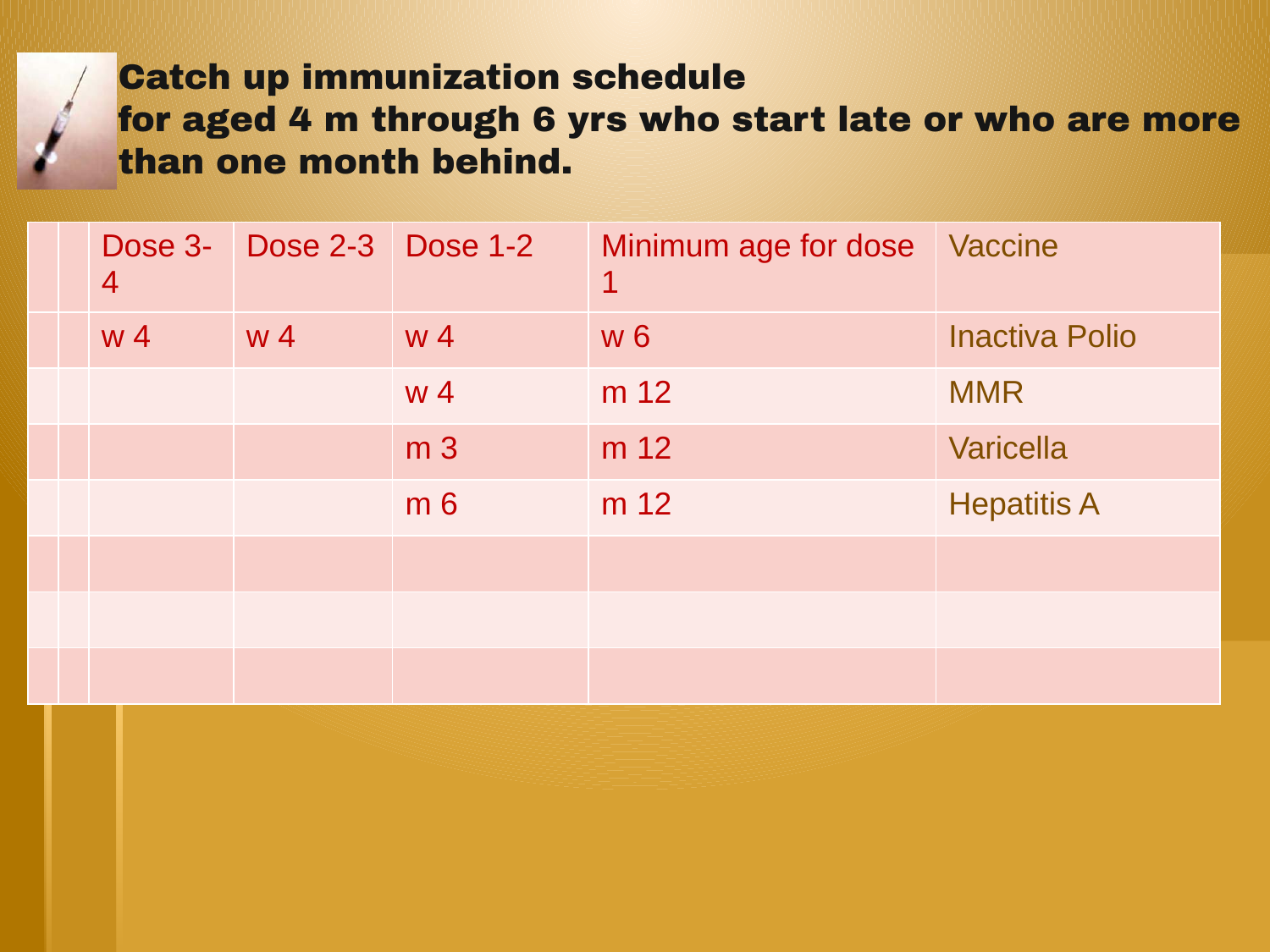

Catch up immunization schedule
for aged 4 m through 6 yrs who start late or who are more than one month behind.
|  |  | Dose 3-4 | Dose 2-3 | Dose 1-2 | Minimum age for dose 1 | Vaccine |
| --- | --- | --- | --- | --- | --- | --- |
|  |  | 4 w | 4 w | 4 w | 6 w | Inactiva Polio |
|  |  |  |  | 4 w | 12 m | MMR |
|  |  |  |  | 3 m | 12 m | Varicella |
|  |  |  |  | 6 m | 12 m | Hepatitis A |
|  |  |  |  |  |  |  |
|  |  |  |  |  |  |  |
|  |  |  |  |  |  |  |